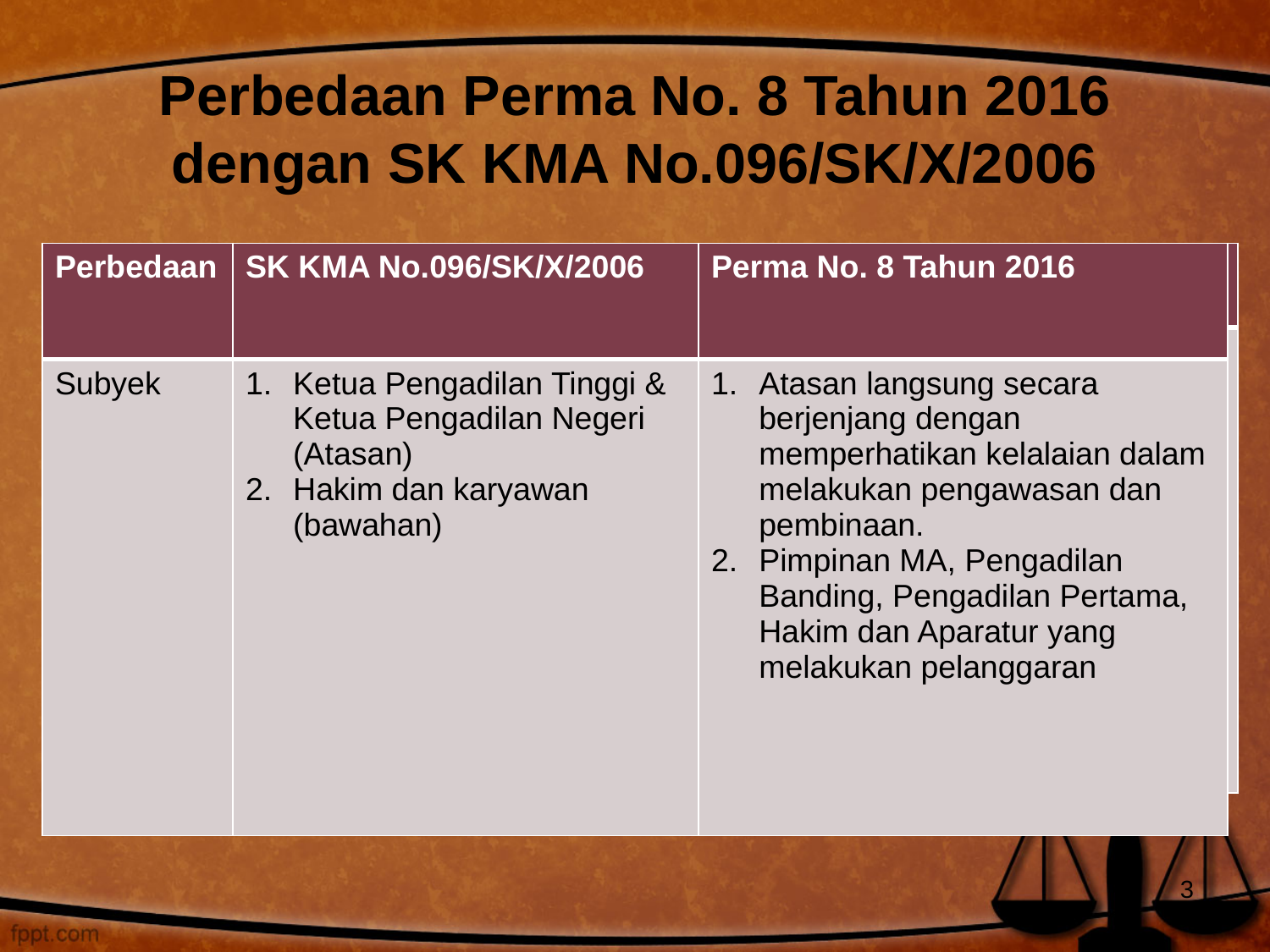

# Perbedaan Perma No. 8 Tahun 2016 dengan SK KMA No.096/SK/X/2006
| Perbedaan | SK KMA No.096/SK/X/2006 | Perma No. 8 Tahun 2016 |
| --- | --- | --- |
| Subyek | Ketua Pengadilan Tinggi & Ketua Pengadilan Negeri (Atasan) Hakim dan karyawan (bawahan) | Atasan langsung secara berjenjang dengan memperhatikan kelalaian dalam melakukan pengawasan dan pembinaan. Pimpinan MA, Pengadilan Banding, Pengadilan Pertama, Hakim dan Aparatur yang melakukan pelanggaran |
| Perbedaan | SK KMA No.096/SK/X/2006 | Perma No. 8 Tahun 2016 |
| --- | --- | --- |
| Subyek | Ketua Pengadilan Tinggi & Ketua Pengadilan Negeri (Atasan) Hakim dan karyawan (bawahan) | Atasan langsung secara berjenjang dengan memperhatikan kelalaian dalam melakukan pengawasan dan pembinaan. Pimpinan MA, Pengadilan Banding, Pengadilan Pertama, Hakim dan Aparatur yang melakukan pelanggaran |
3